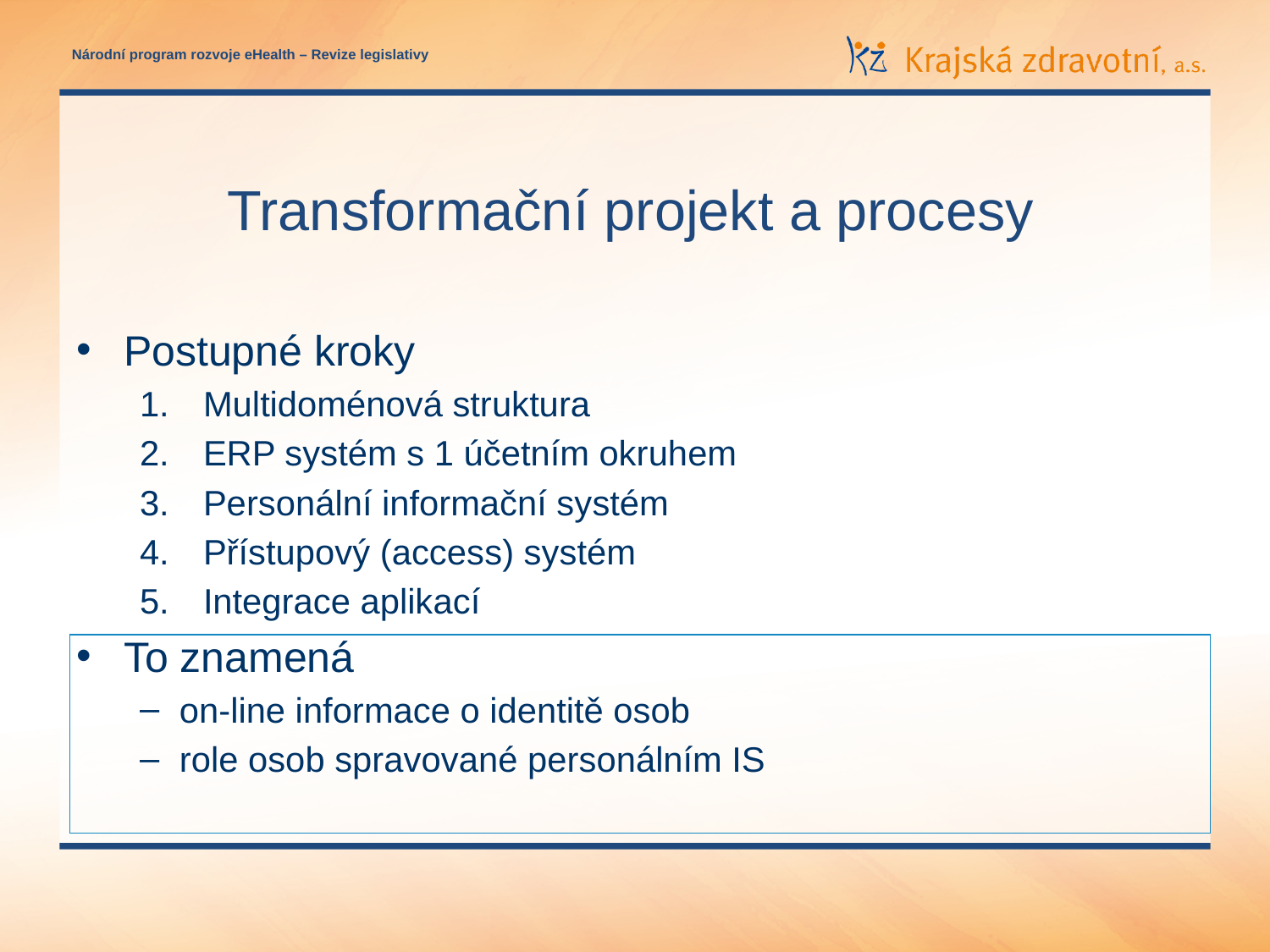

# Transformační projekt a procesy
Postupné kroky
Multidoménová struktura
ERP systém s 1 účetním okruhem
Personální informační systém
Přístupový (access) systém
Integrace aplikací
To znamená
on-line informace o identitě osob
role osob spravované personálním IS